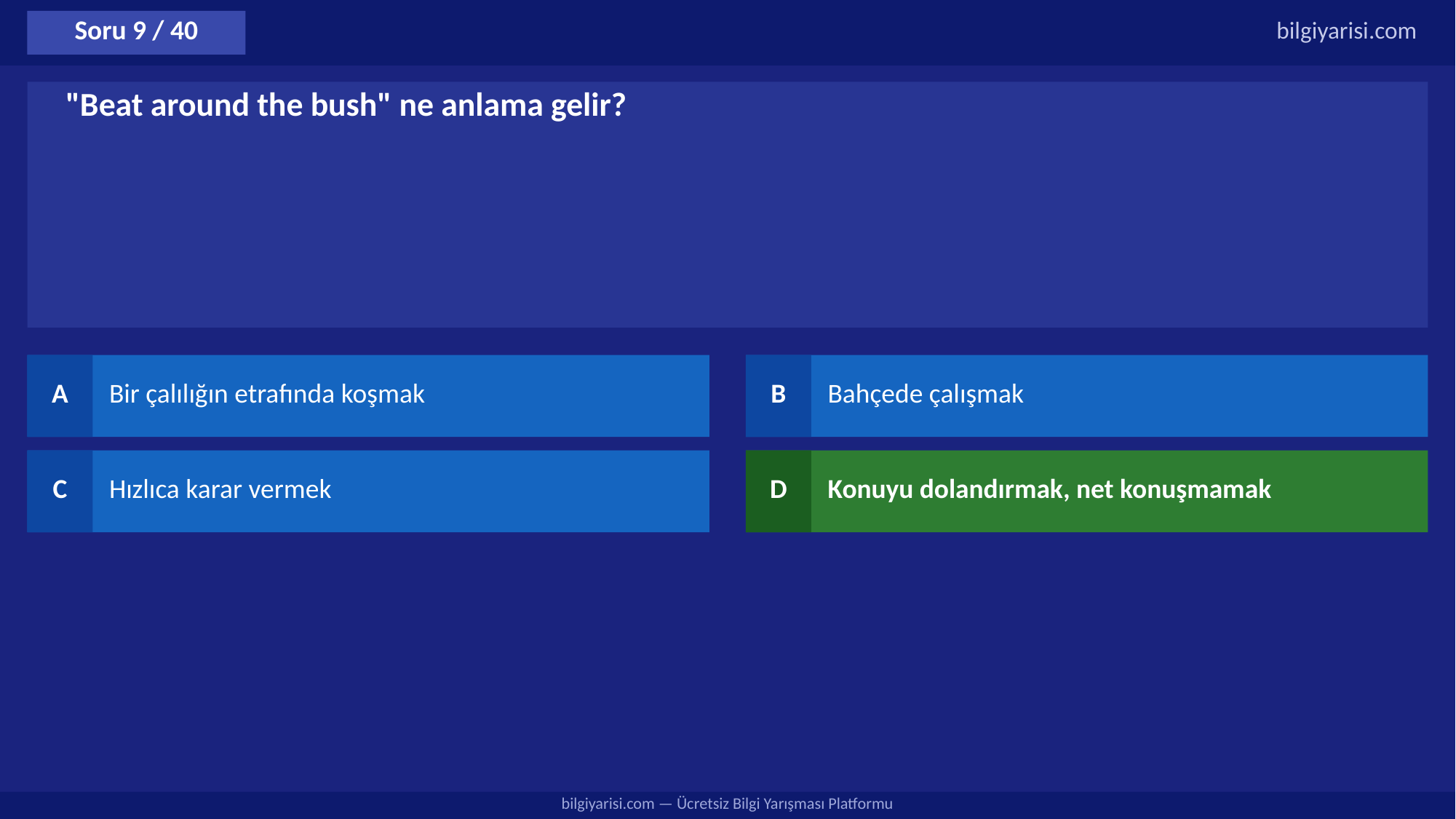

Soru 9 / 40
bilgiyarisi.com

"Beat around the bush" ne anlama gelir?

A
Bir çalılığın etrafında koşmak

B
Bahçede çalışmak

C
Hızlıca karar vermek

D
Konuyu dolandırmak, net konuşmamak
bilgiyarisi.com — Ücretsiz Bilgi Yarışması Platformu